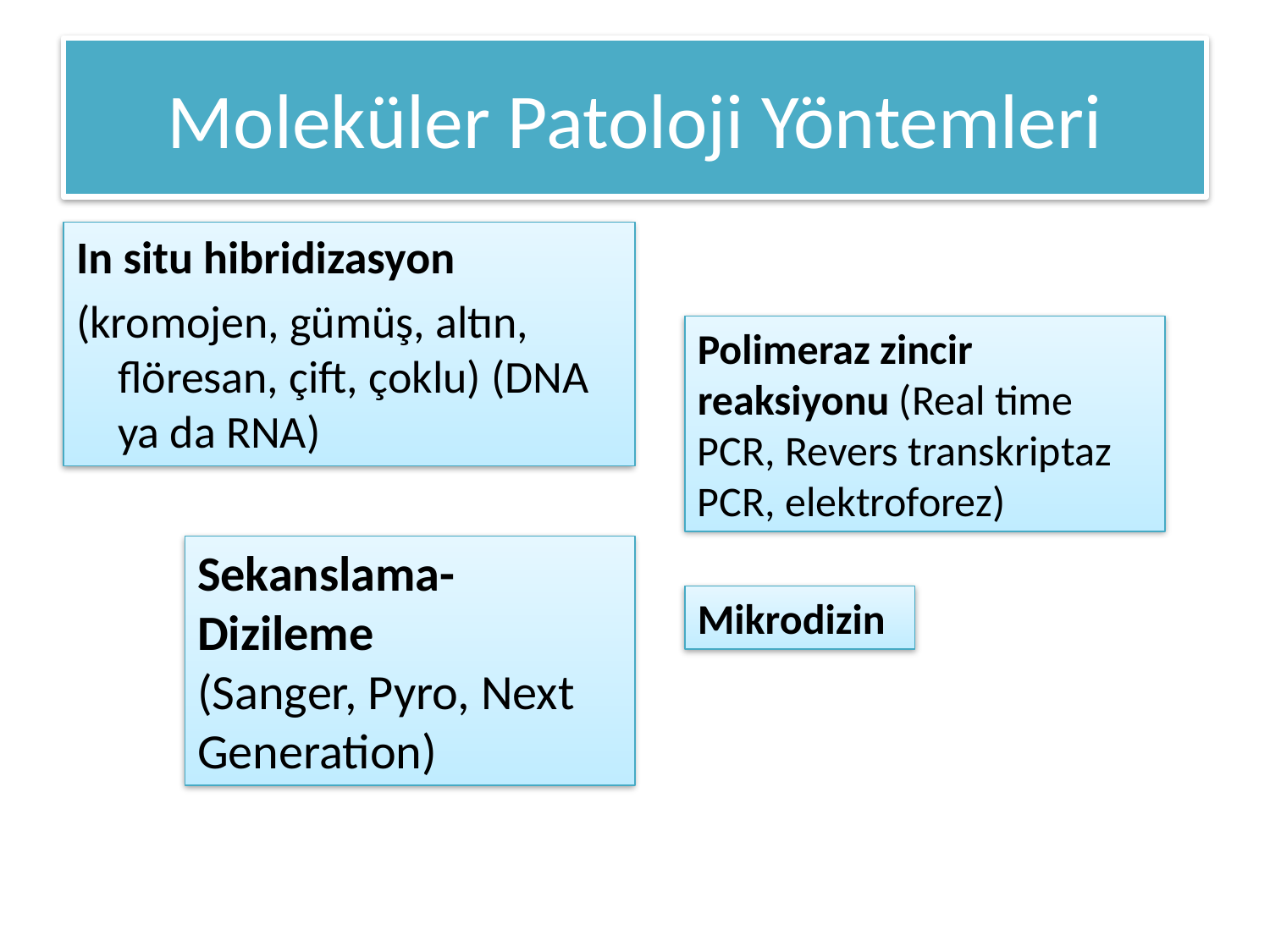

# Moleküler Patoloji Yöntemleri
In situ hibridizasyon
(kromojen, gümüş, altın, flöresan, çift, çoklu) (DNA ya da RNA)
Polimeraz zincir reaksiyonu (Real time PCR, Revers transkriptaz PCR, elektroforez)
Sekanslama- Dizileme
(Sanger, Pyro, Next Generation)
Mikrodizin